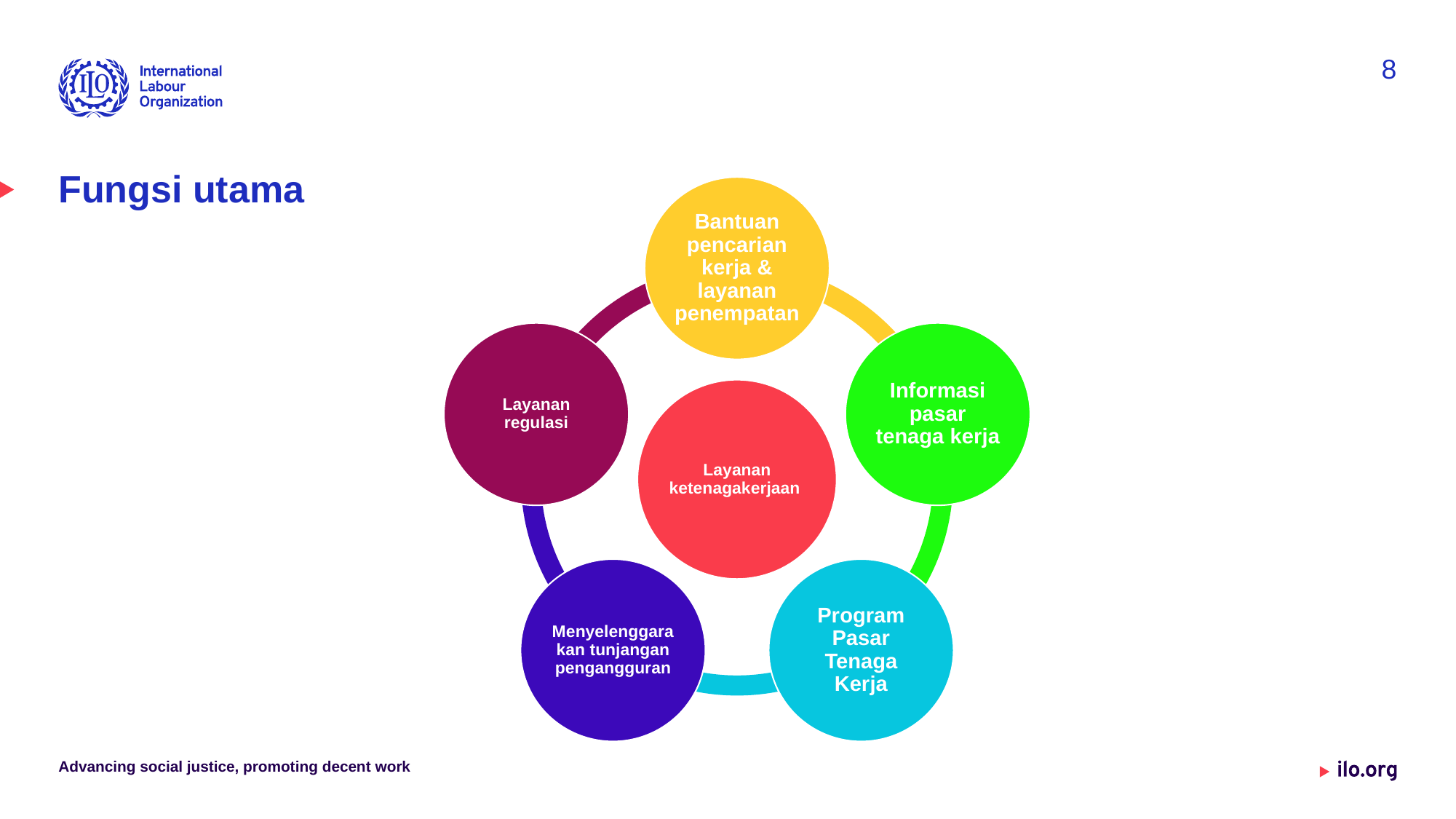

8
# Fungsi utama
Layanan ketenagakerjaan
Bantuan pencarian kerja & layanan penempatan
Informasi pasar tenaga kerja
Program Pasar Tenaga Kerja
Menyelenggarakan tunjangan pengangguran
Layanan regulasi
Advancing social justice, promoting decent work
Date: Monday / 01 / October / 2019